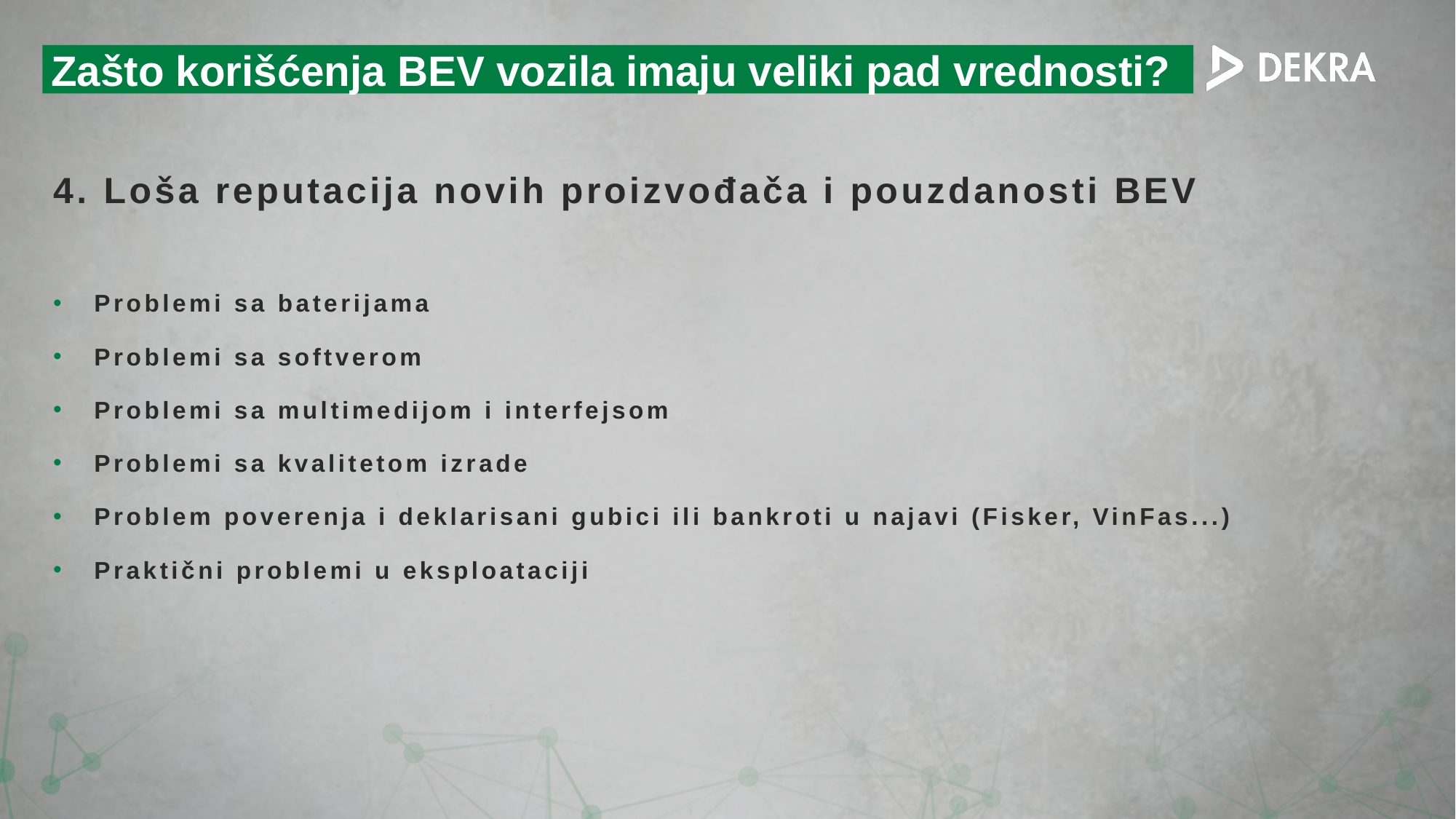

Zašto korišćenja BEV vozila imaju veliki pad vrednosti?

4. Loša reputacija novih proizvođača i pouzdanosti BEV

Problemi sa baterijama
Problemi sa softverom
Problemi sa multimedijom i interfejsom
Problemi sa kvalitetom izrade
Problem poverenja i deklarisani gubici ili bankroti u najavi (Fisker, VinFas...)
Praktični problemi u eksploataciji